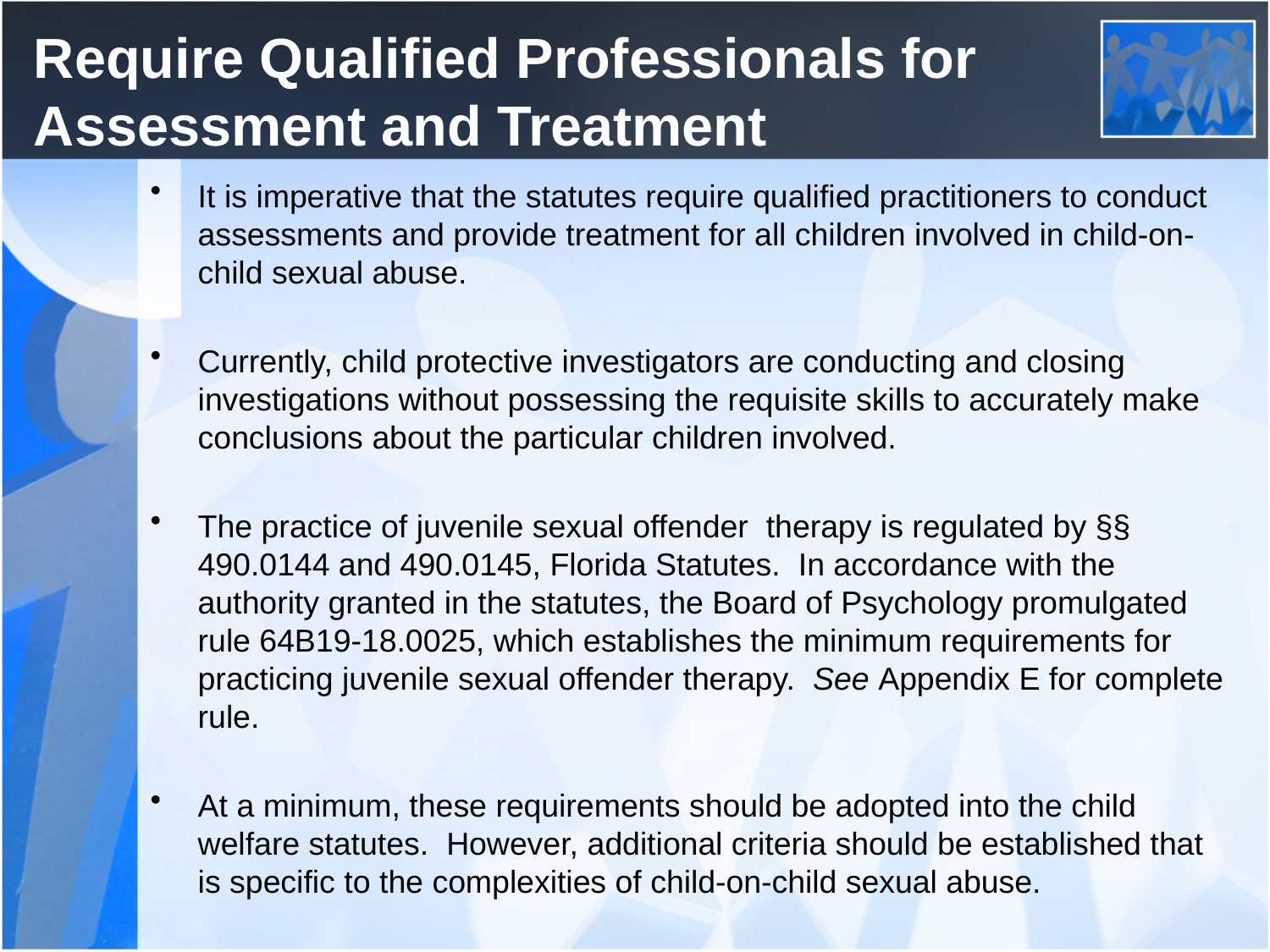

# Require Qualified Professionals for Assessment and Treatment
It is imperative that the statutes require qualified practitioners to conduct assessments and provide treatment for all children involved in child-on-child sexual abuse.

Currently, child protective investigators are conducting and closing investigations without possessing the requisite skills to accurately make conclusions about the particular children involved.

The practice of juvenile sexual offender  therapy is regulated by §§ 490.0144 and 490.0145, Florida Statutes.  In accordance with the authority granted in the statutes, the Board of Psychology promulgated rule 64B19-18.0025, which establishes the minimum requirements for practicing juvenile sexual offender therapy.  See Appendix E for complete rule.

At a minimum, these requirements should be adopted into the child welfare statutes.  However, additional criteria should be established that is specific to the complexities of child-on-child sexual abuse.